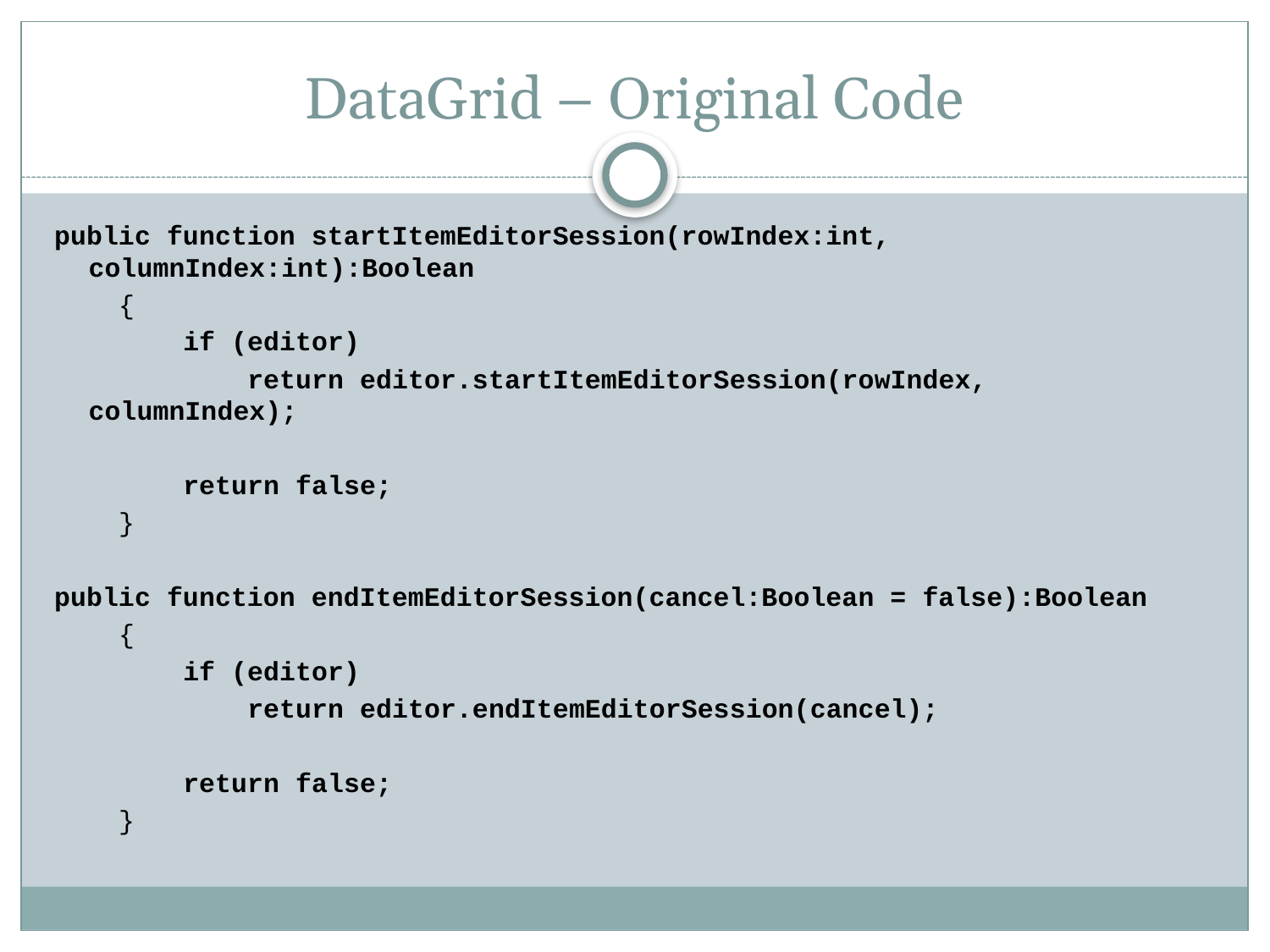

# DataGrid – Original Code
public function startItemEditorSession(rowIndex:int, columnIndex:int):Boolean
    {
        if (editor)
            return editor.startItemEditorSession(rowIndex, columnIndex);

        return false;
    }

public function endItemEditorSession(cancel:Boolean = false):Boolean
    {
        if (editor)
            return editor.endItemEditorSession(cancel);

        return false;
    }